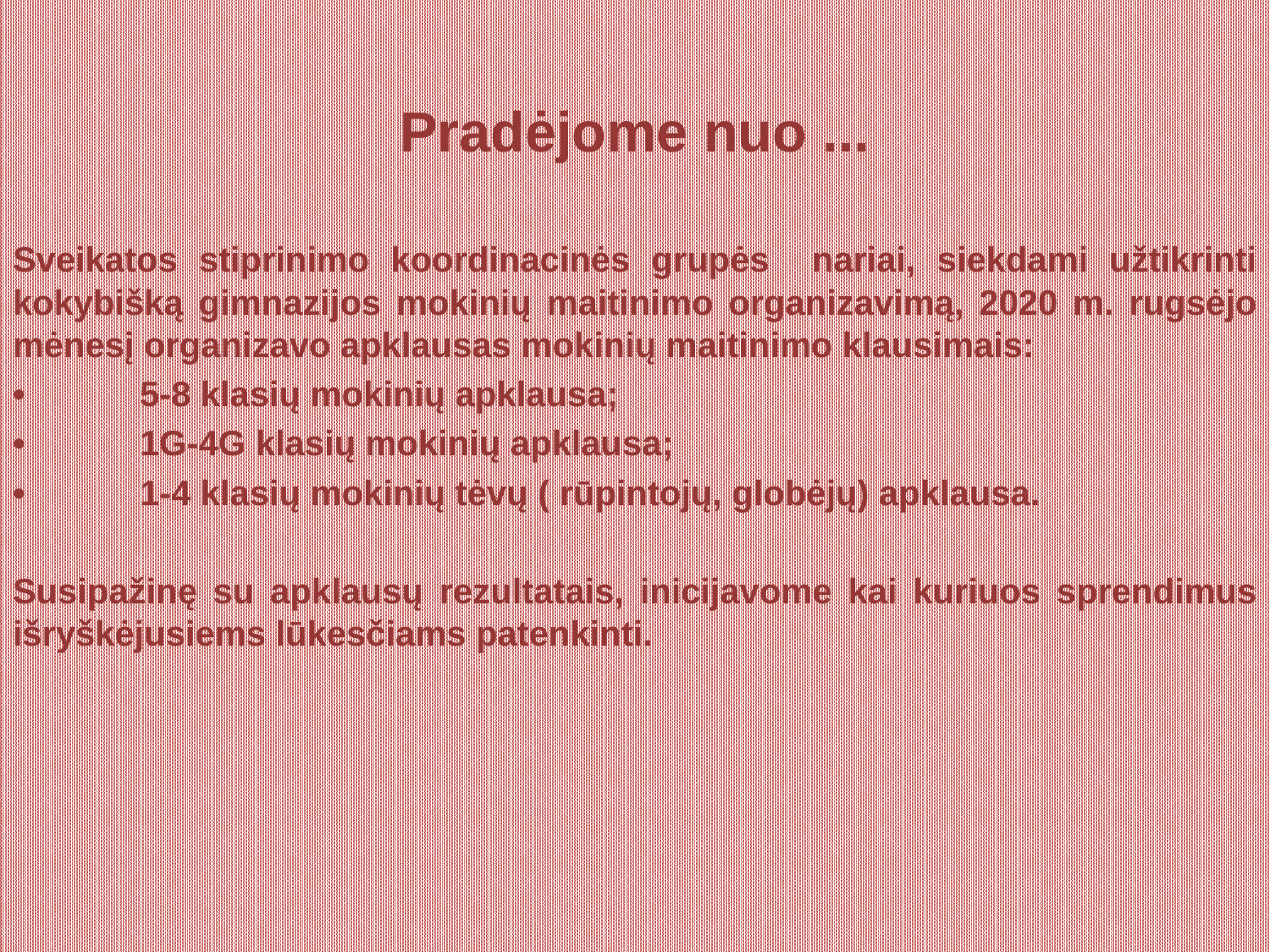

Pradėjome nuo ...

Sveikatos stiprinimo koordinacinės grupės  nariai, siekdami užtikrinti kokybišką gimnazijos mokinių maitinimo organizavimą, 2020 m. rugsėjo mėnesį organizavo apklausas mokinių maitinimo klausimais:
•	5-8 klasių mokinių apklausa;
•	1G-4G klasių mokinių apklausa;
•	1-4 klasių mokinių tėvų ( rūpintojų, globėjų) apklausa.

Susipažinę su apklausų rezultatais, inicijavome kai kuriuos sprendimus išryškėjusiems lūkesčiams patenkinti.